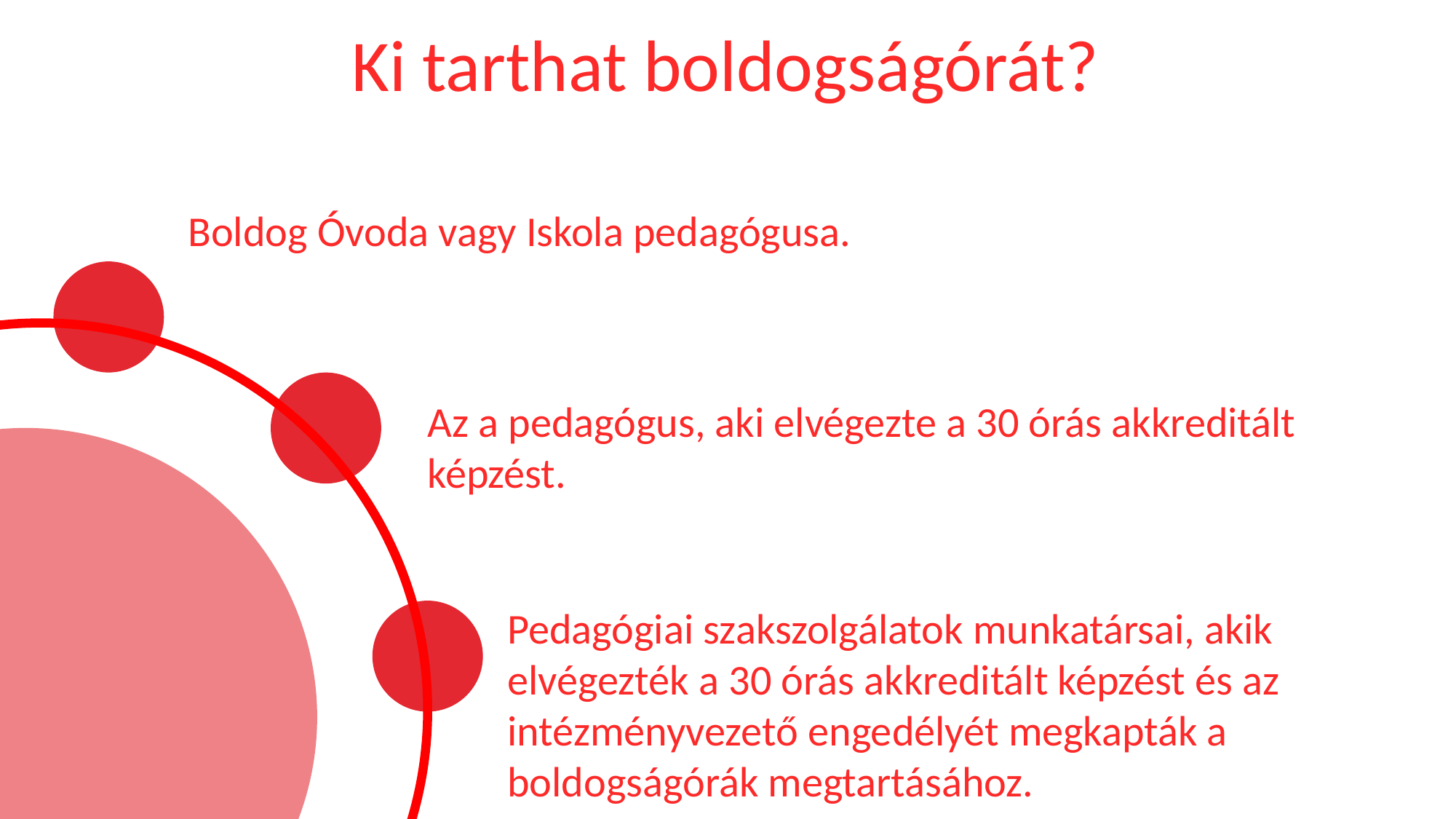

Ki tarthat boldogságórát?
Boldog Óvoda vagy Iskola pedagógusa.

Az a pedagógus, aki elvégezte a 30 órás akkreditált képzést.

Pedagógiai szakszolgálatok munkatársai, akik elvégezték a 30 órás akkreditált képzést és az intézményvezető engedélyét megkapták a boldogságórák megtartásához.